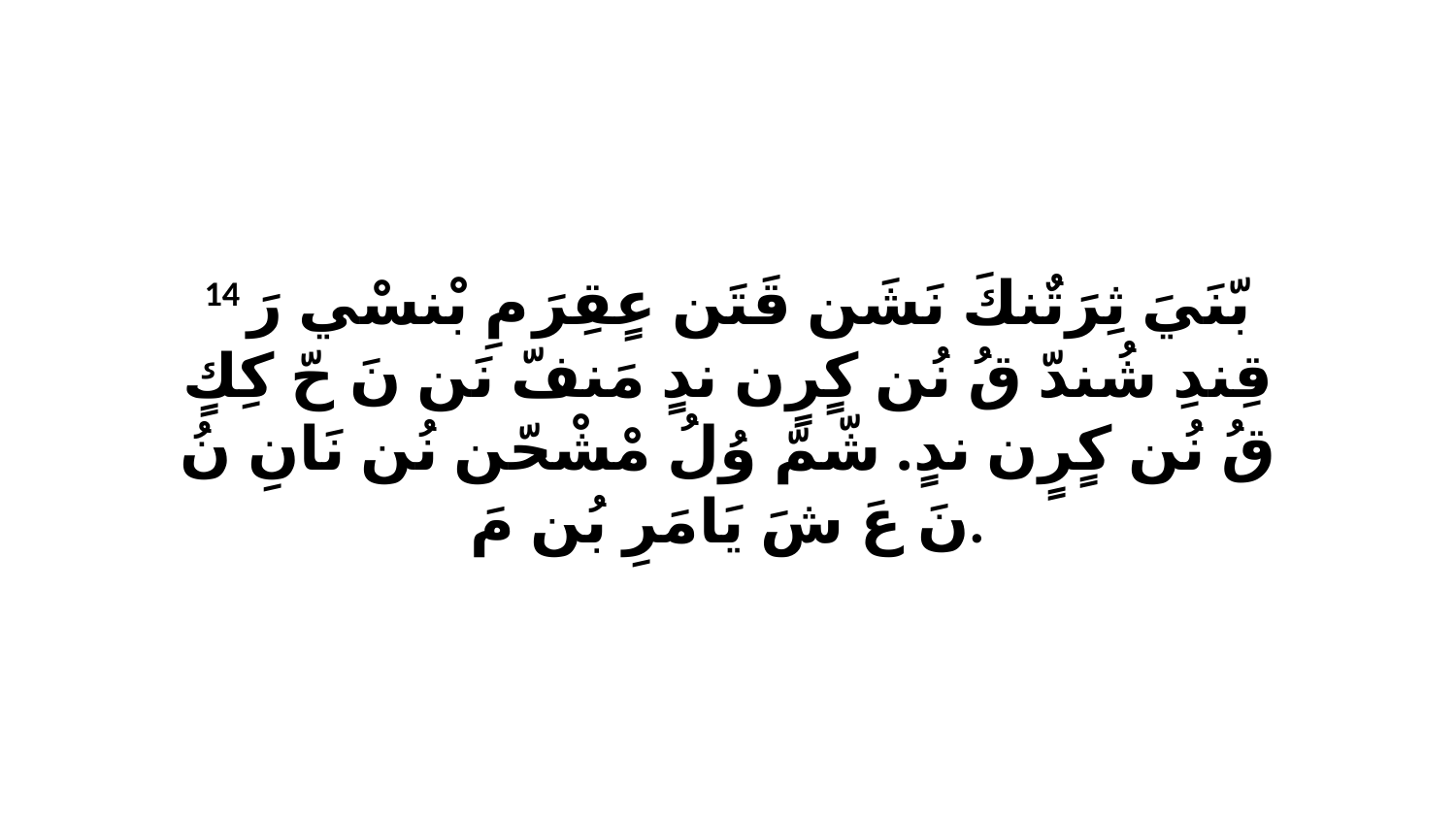

14 بّنَيَ ثِرَتٌنكَ نَشَن قَتَن عٍقِرَ مِ بْنسْي رَ قِندِ شُندّ قُ نُن كٍرٍن ندٍ مَنفّ نَن نَ حّ كِكٍ قُ نُن كٍرٍن ندٍ. شّمّ وُلُ مْشْحّن نُن نَانِ نُ نَ عَ شَ يَامَرِ بُن مَ.